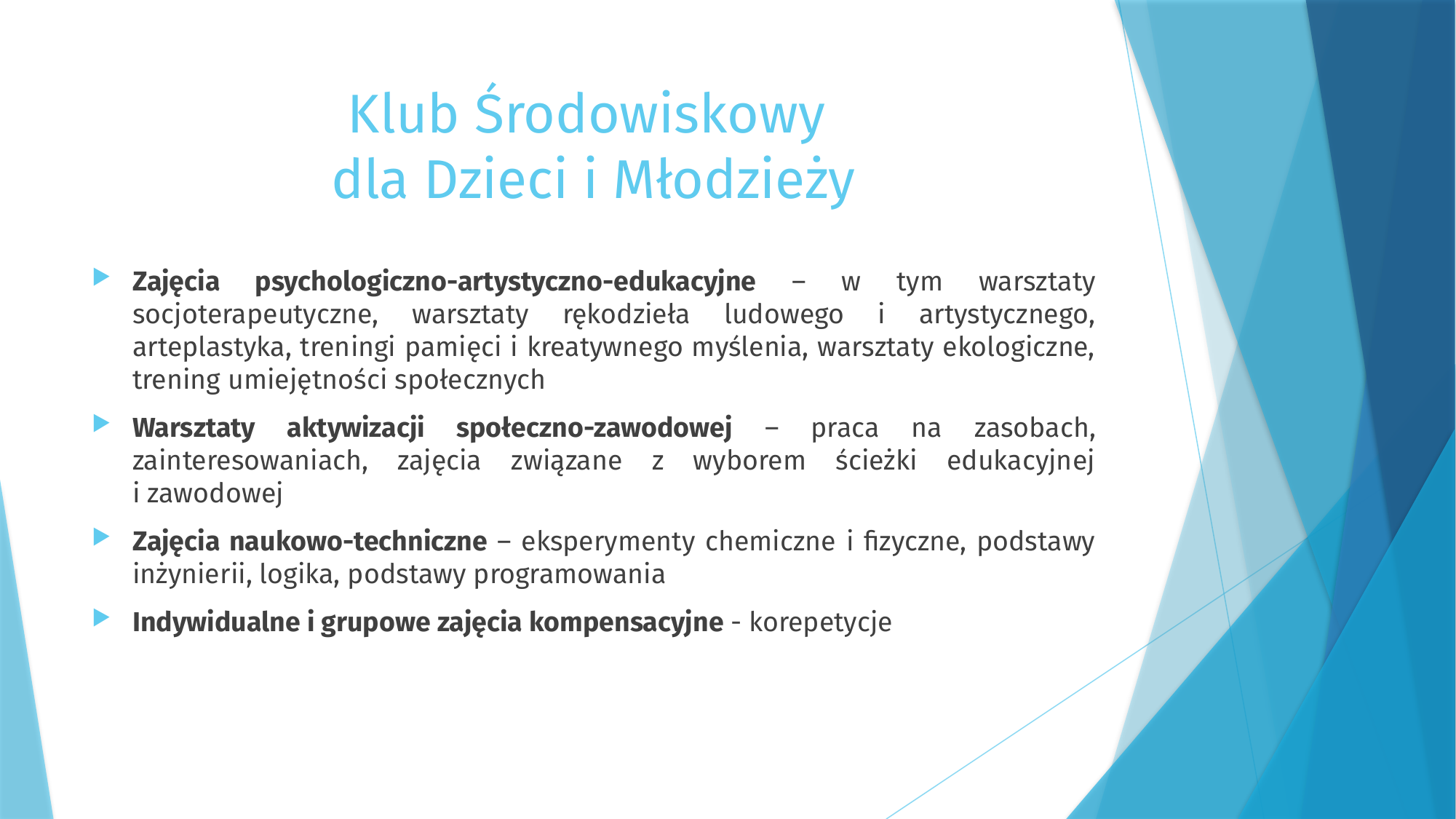

# Klub Środowiskowy dla Dzieci i Młodzieży
Zajęcia psychologiczno-artystyczno-edukacyjne – w tym warsztaty socjoterapeutyczne, warsztaty rękodzieła ludowego i artystycznego, arteplastyka, treningi pamięci i kreatywnego myślenia, warsztaty ekologiczne, trening umiejętności społecznych
Warsztaty aktywizacji społeczno-zawodowej – praca na zasobach, zainteresowaniach, zajęcia związane z wyborem ścieżki edukacyjnej i zawodowej
Zajęcia naukowo-techniczne – eksperymenty chemiczne i fizyczne, podstawy inżynierii, logika, podstawy programowania
Indywidualne i grupowe zajęcia kompensacyjne - korepetycje